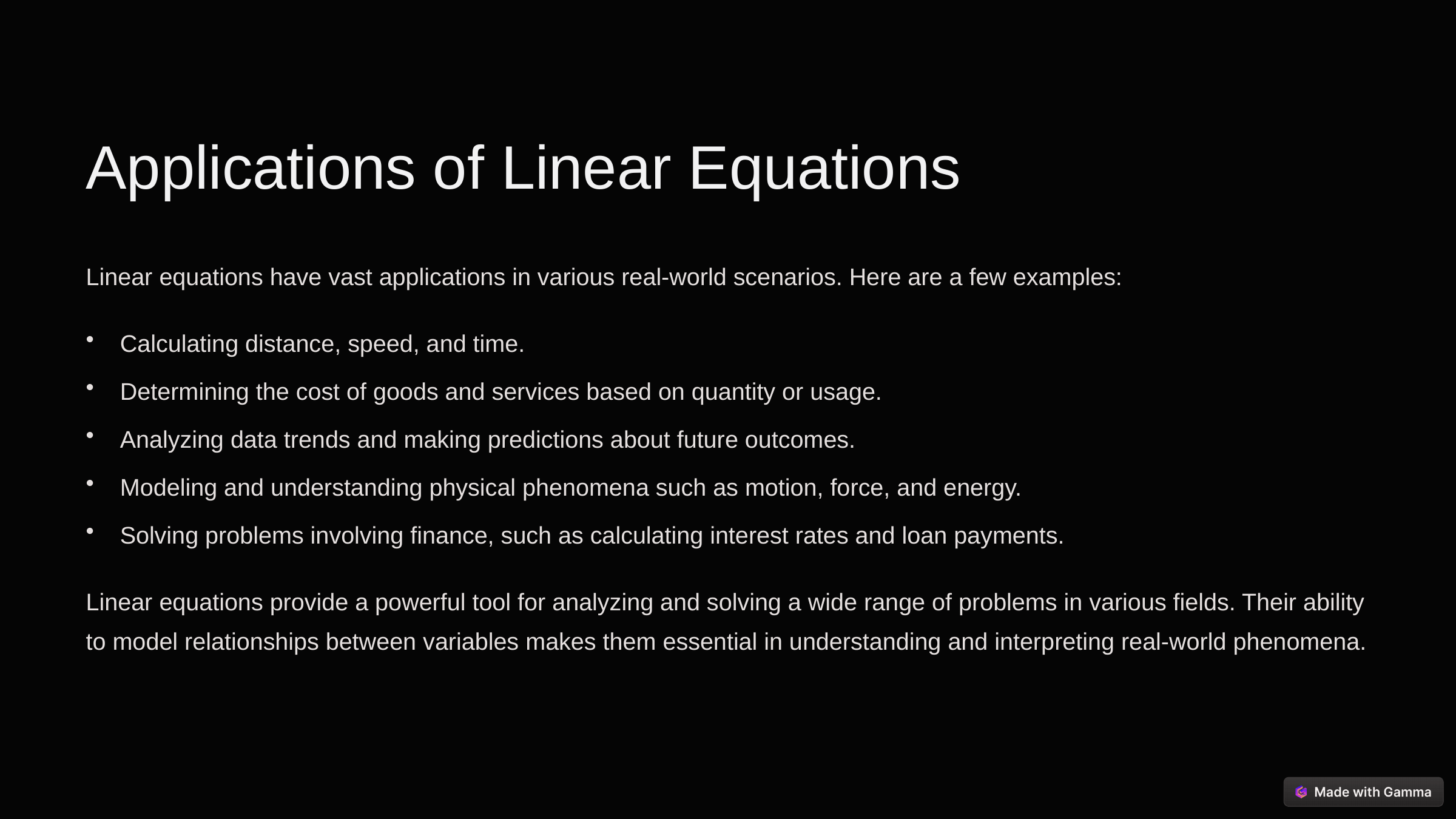

Applications of Linear Equations
Linear equations have vast applications in various real-world scenarios. Here are a few examples:
Calculating distance, speed, and time.
Determining the cost of goods and services based on quantity or usage.
Analyzing data trends and making predictions about future outcomes.
Modeling and understanding physical phenomena such as motion, force, and energy.
Solving problems involving finance, such as calculating interest rates and loan payments.
Linear equations provide a powerful tool for analyzing and solving a wide range of problems in various fields. Their ability to model relationships between variables makes them essential in understanding and interpreting real-world phenomena.